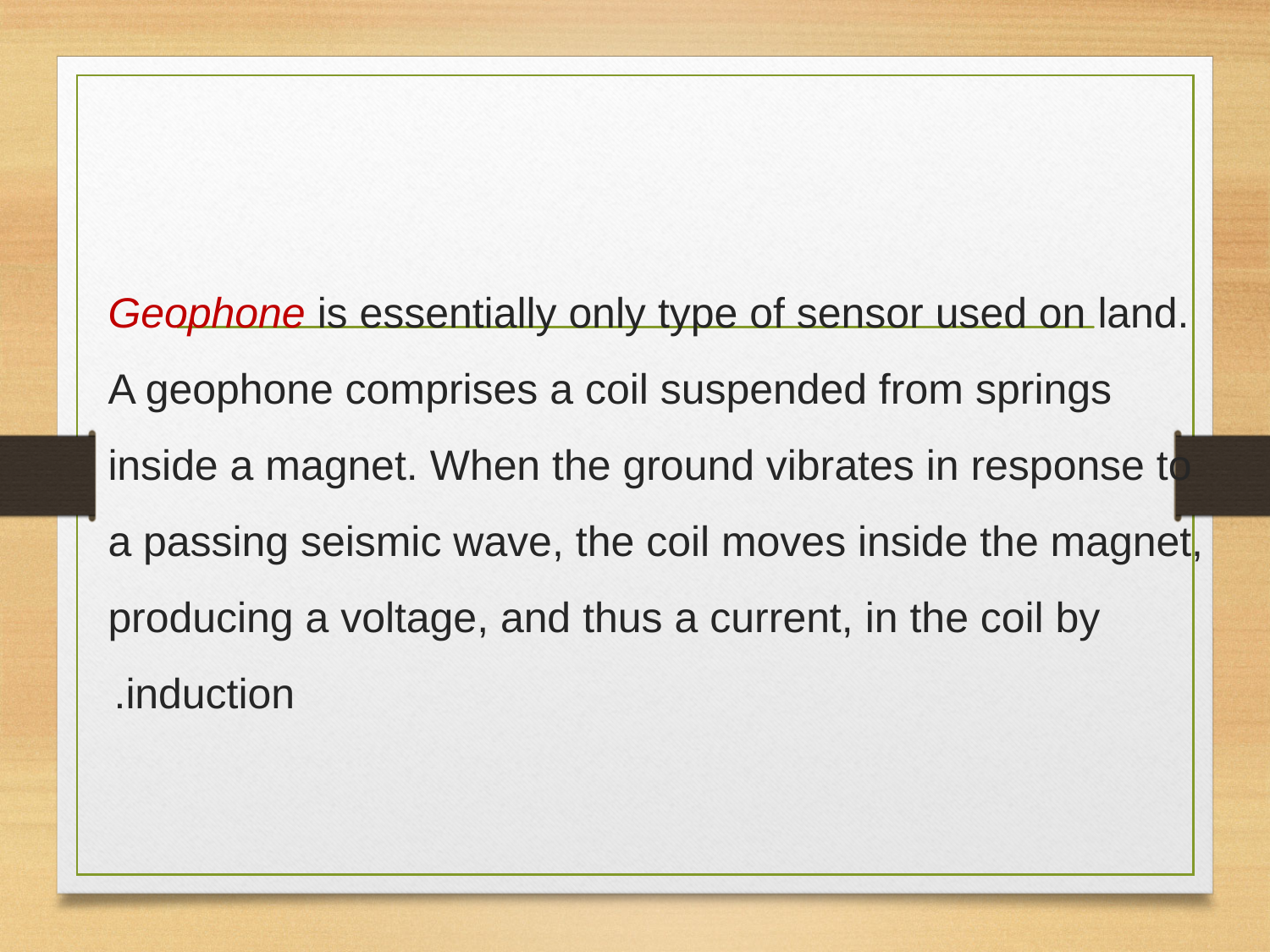

Geophone is essentially only type of sensor used on land.  A geophone comprises a coil suspended from springs inside a magnet. When the ground vibrates in response to
a passing seismic wave, the coil moves inside the magnet, producing a voltage, and thus a current, in the coil by induction.